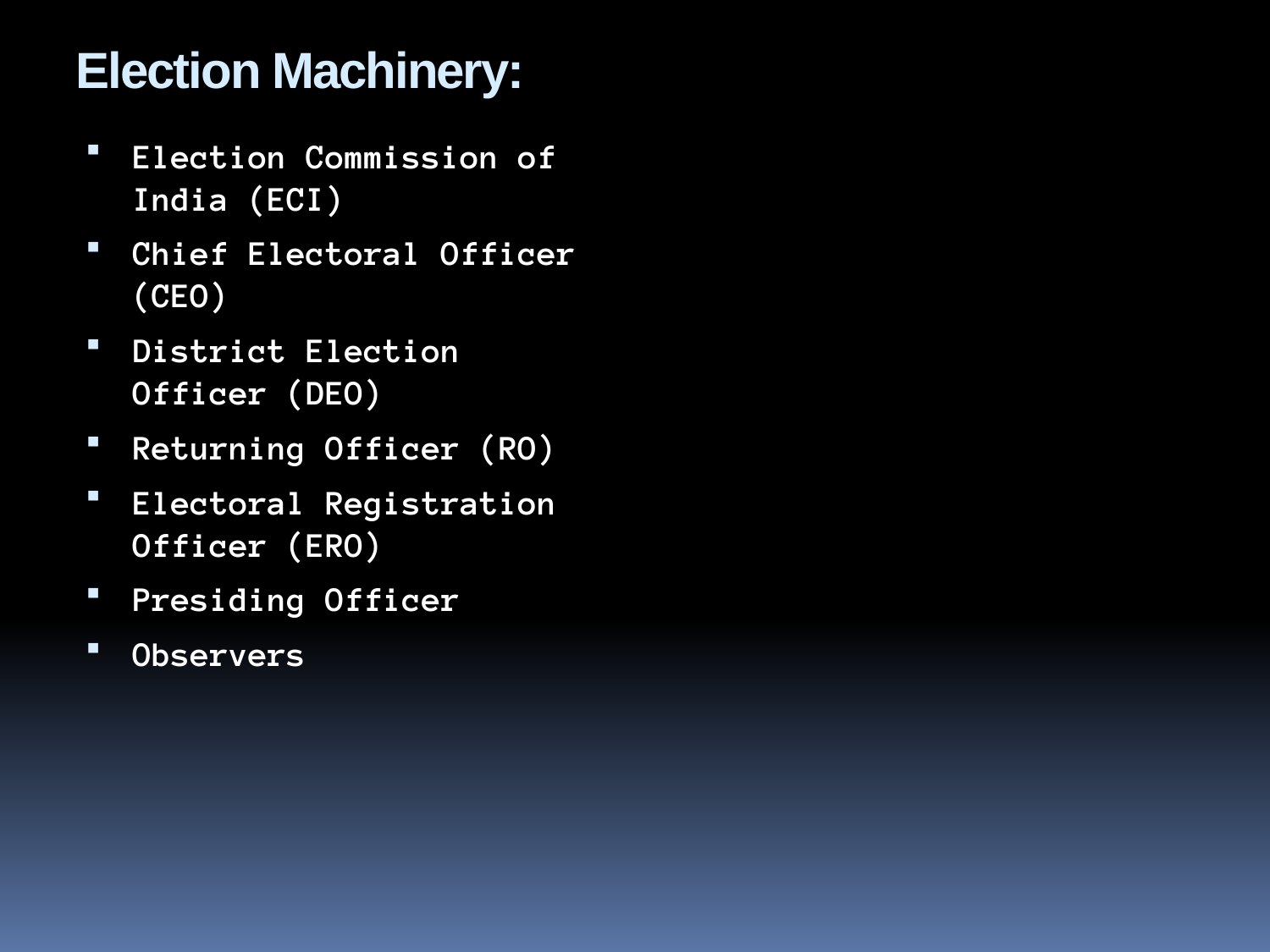

# Election Machinery:
Election Commission of India (ECI)
Chief Electoral Officer (CEO)
District Election Officer (DEO)
Returning Officer (RO)
Electoral Registration Officer (ERO)
Presiding Officer
Observers